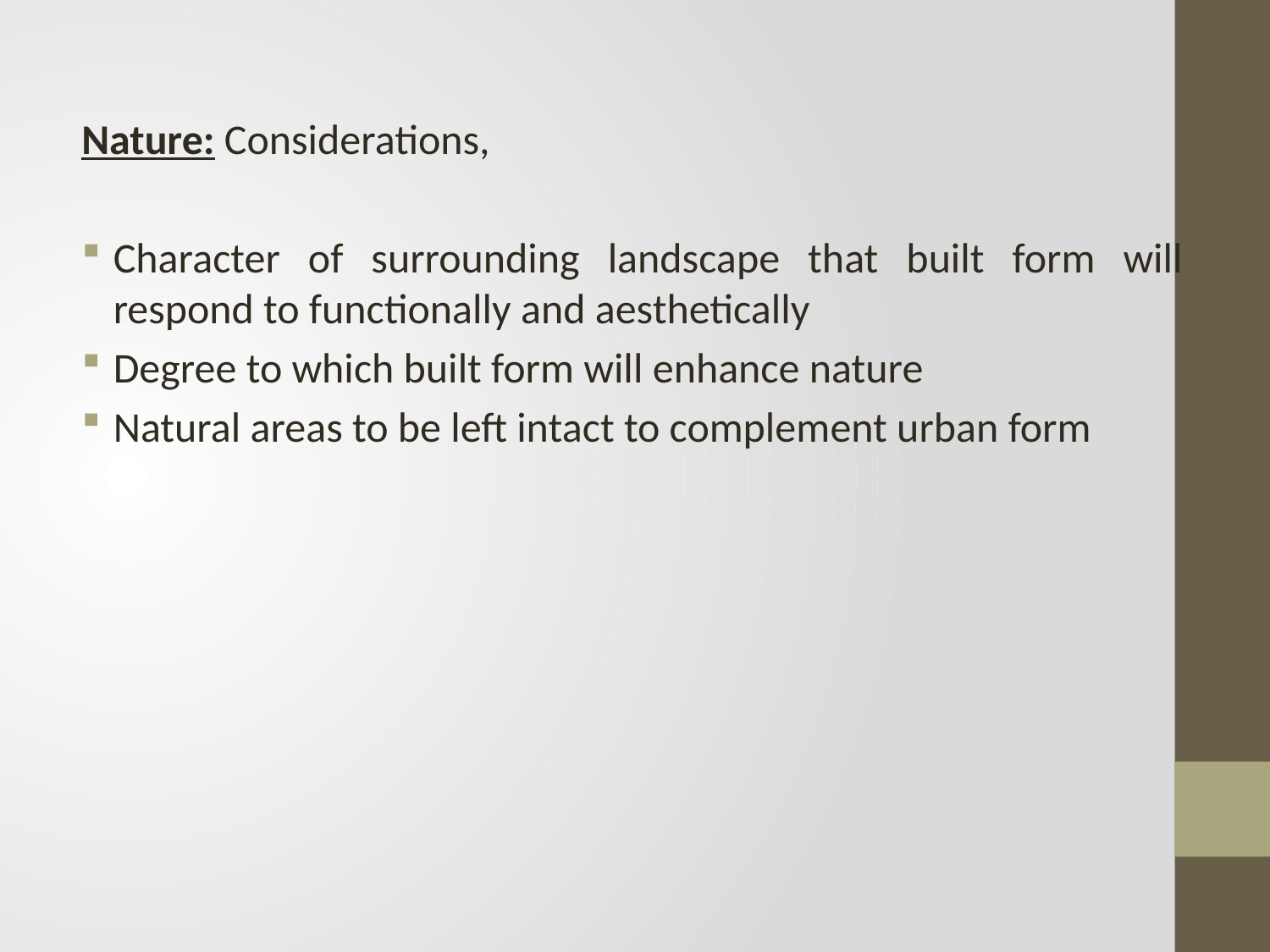

Nature: Considerations,

Character of surrounding landscape that built form will respond to functionally and aesthetically
Degree to which built form will enhance nature
Natural areas to be left intact to complement urban form